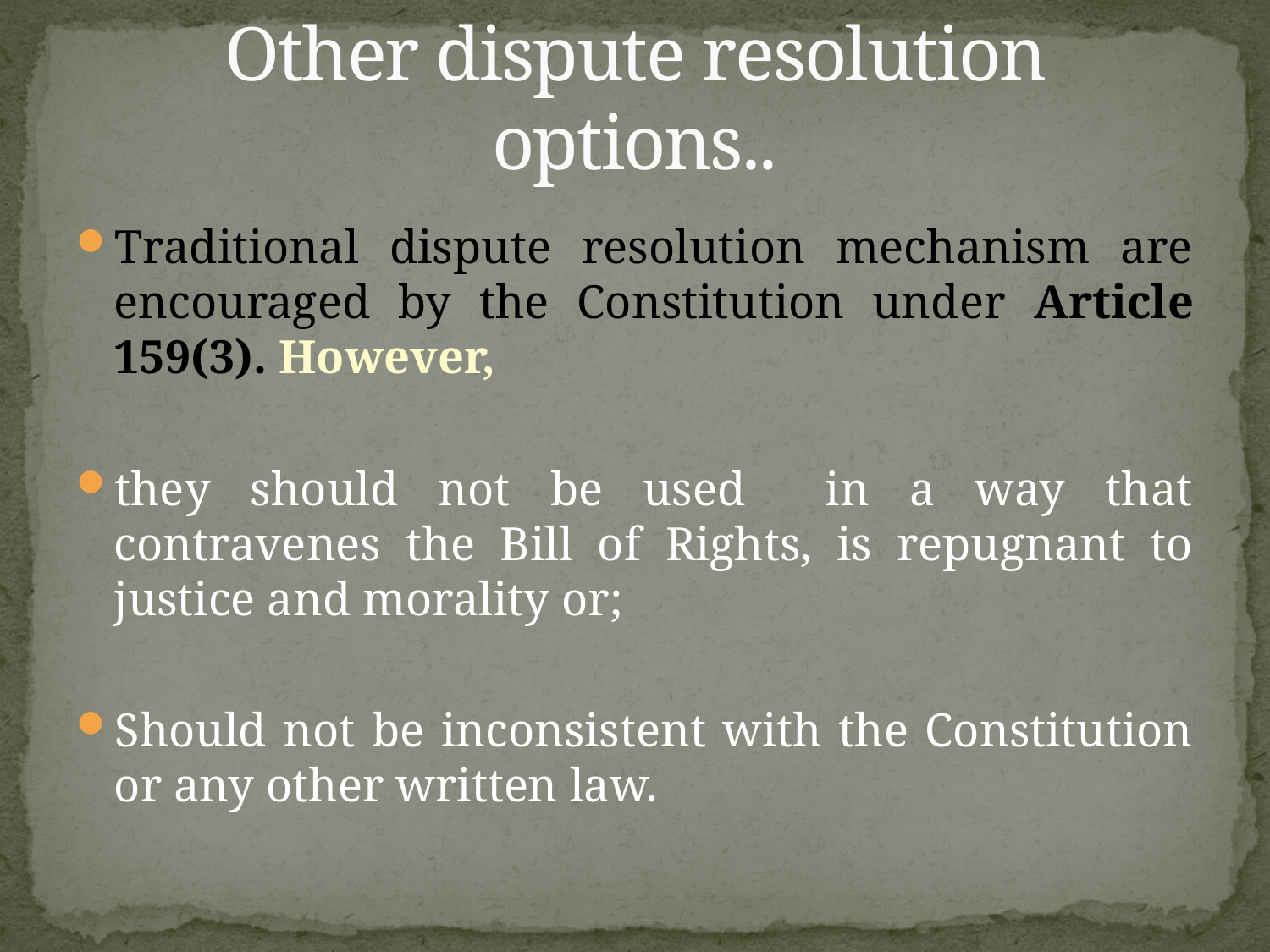

# Other dispute resolution options..
Traditional dispute resolution mechanism are encouraged by the Constitution under Article 159(3). However,

they should not be used  in a way that contravenes the Bill of Rights, is repugnant to justice and morality or;

Should not be inconsistent with the Constitution or any other written law.